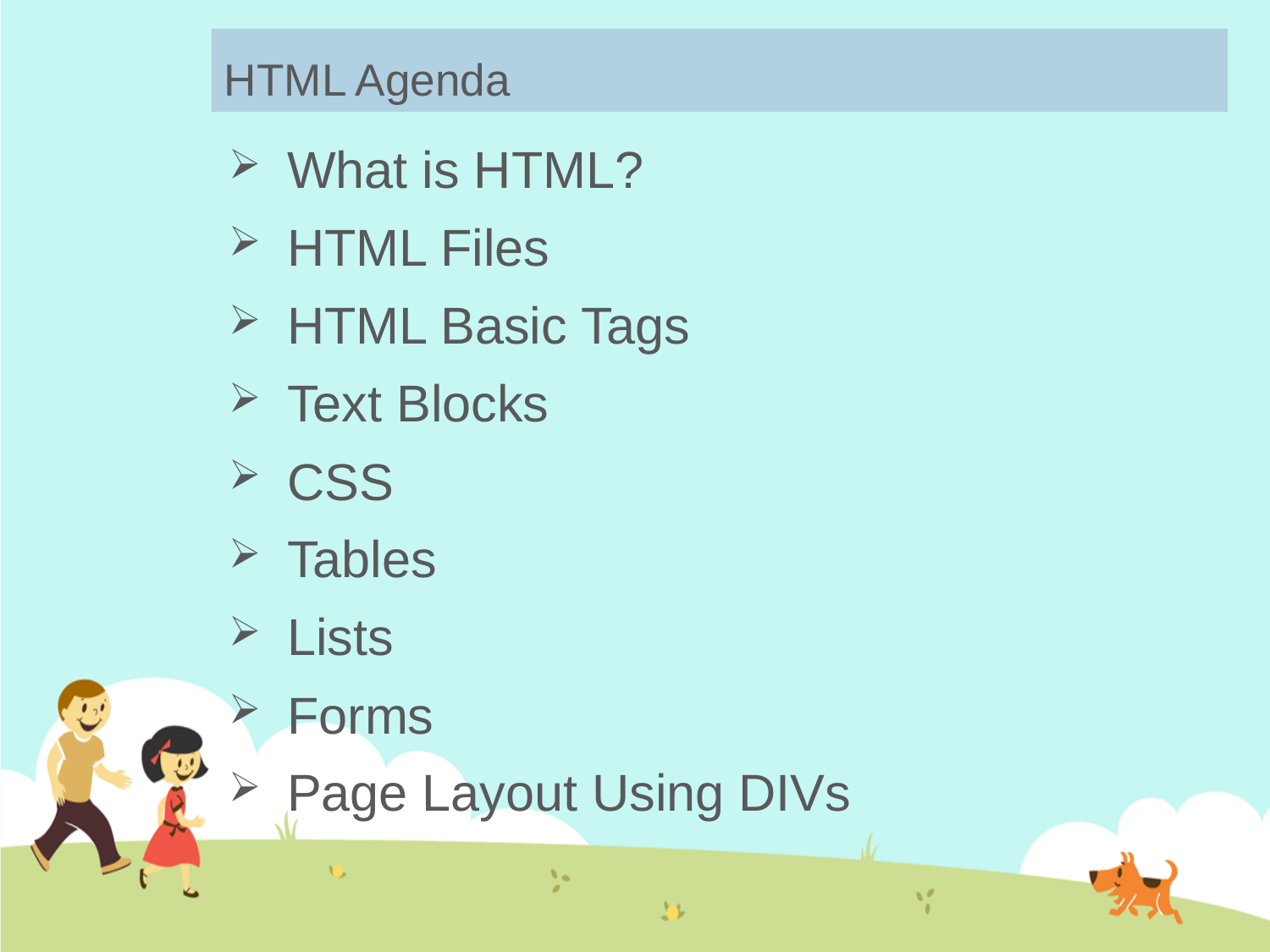

# HTML Agenda
What is HTML?
HTML Files
HTML Basic Tags
Text Blocks
CSS
Tables
Lists
Forms
Page Layout Using DIVs